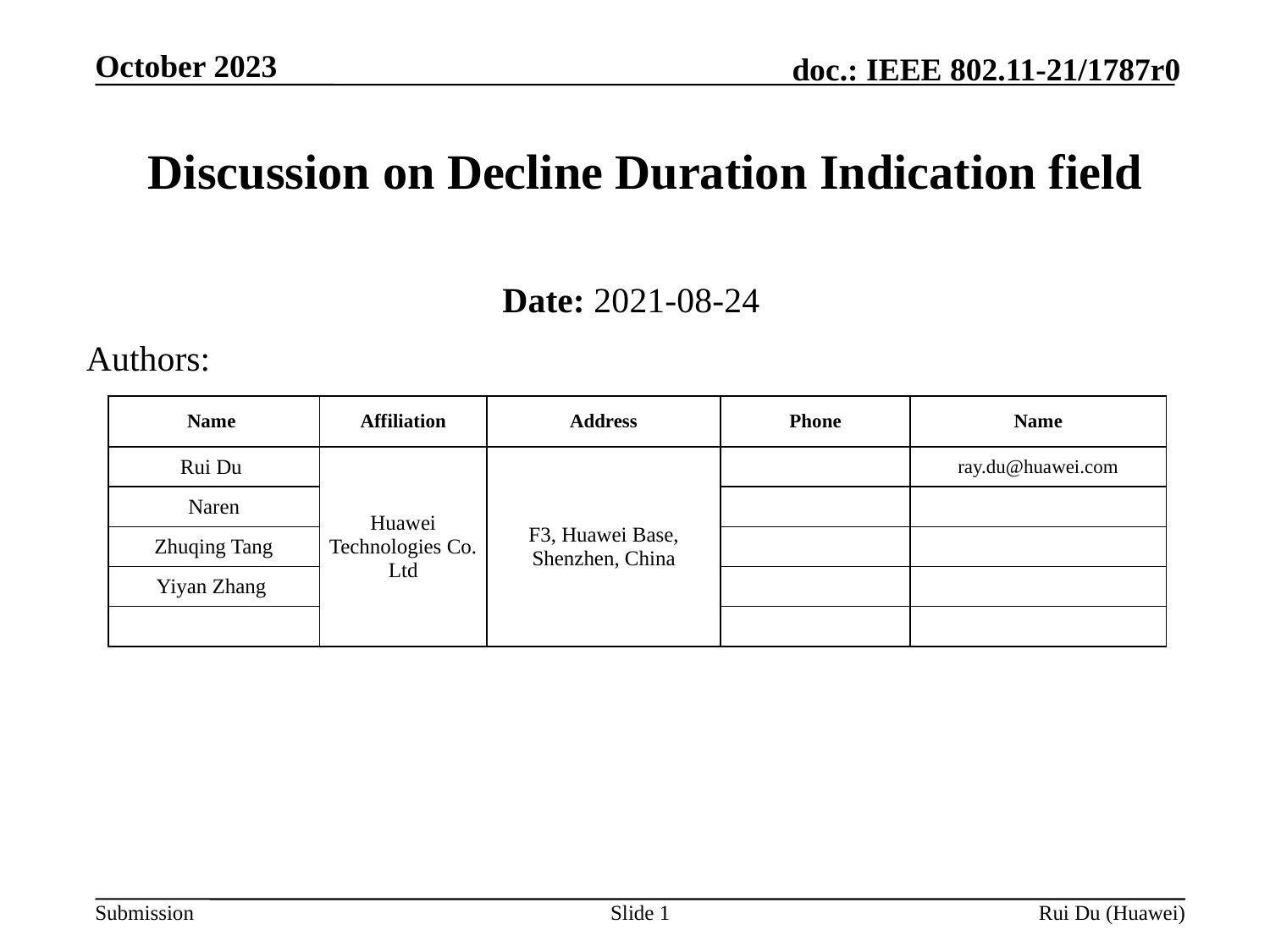

Discussion on Decline Duration Indication field
Date: 2021-08-24
Authors:
| Name | Affiliation | Address | Phone | Name |
| --- | --- | --- | --- | --- |
| Rui Du | Huawei Technologies Co. Ltd | F3, Huawei Base, Shenzhen, China |  | ray.du@huawei.com |
| Naren |  |  |  |  |
| Zhuqing Tang |  |  |  |  |
| Yiyan Zhang |  |  |  |  |
|  |  |  |  |  |
Slide 1